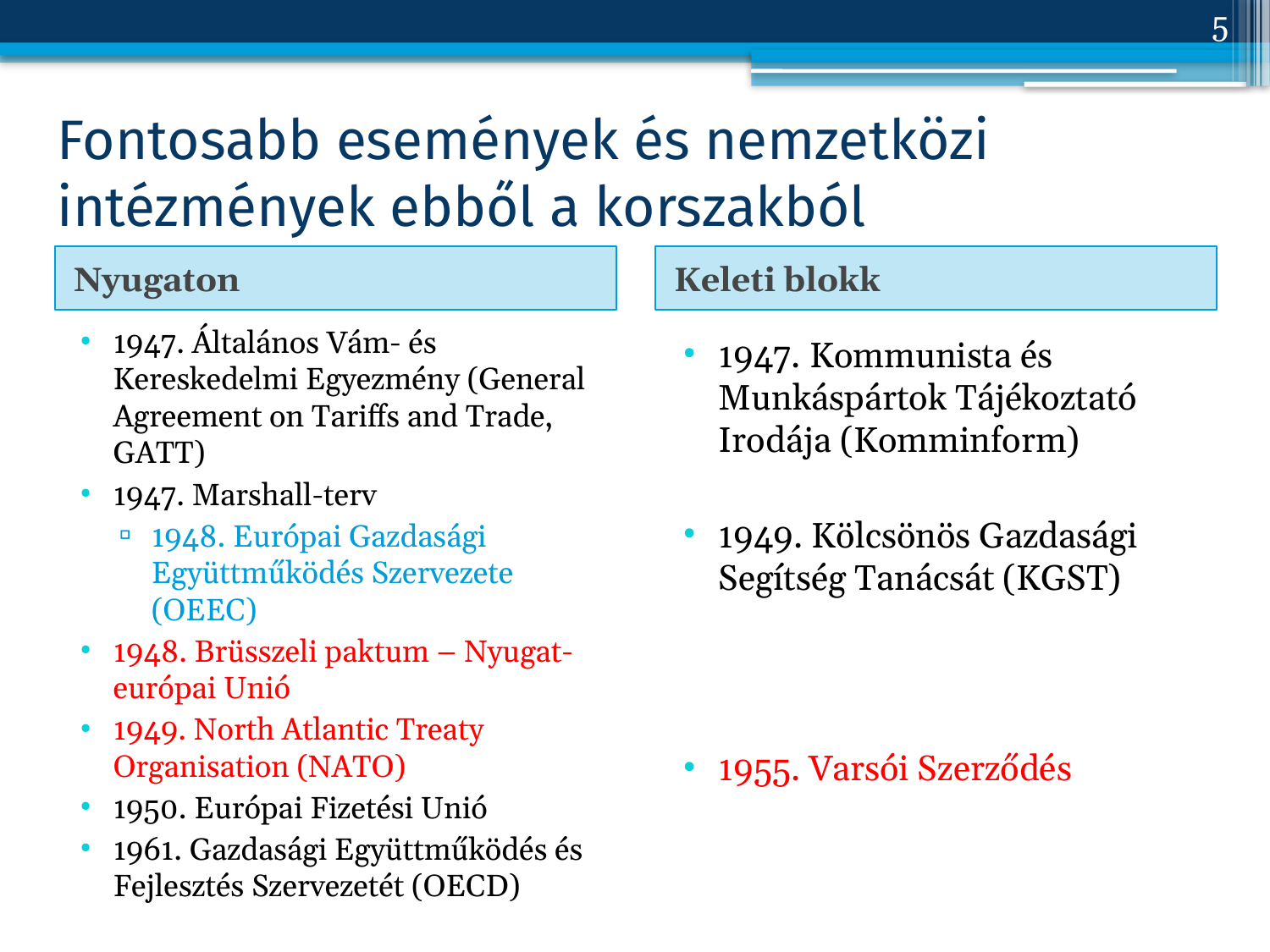

5
# Fontosabb események és nemzetközi intézmények ebből a korszakból
Nyugaton
Keleti blokk
1947. Általános Vám- és Kereskedelmi Egyezmény (General Agreement on Tariffs and Trade, GATT)
1947. Marshall-terv
1948. Európai Gazdasági Együttműködés Szervezete (OEEC)
1948. Brüsszeli paktum – Nyugat-európai Unió
1949. North Atlantic Treaty Organisation (NATO)
1950. Európai Fizetési Unió
1961. Gazdasági Együttműködés és Fejlesztés Szervezetét (OECD)
1947. Kommunista és Munkáspártok Tájékoztató Irodája (Komminform)

1949. Kölcsönös Gazdasági Segítség Tanácsát (KGST)

1955. Varsói Szerződés